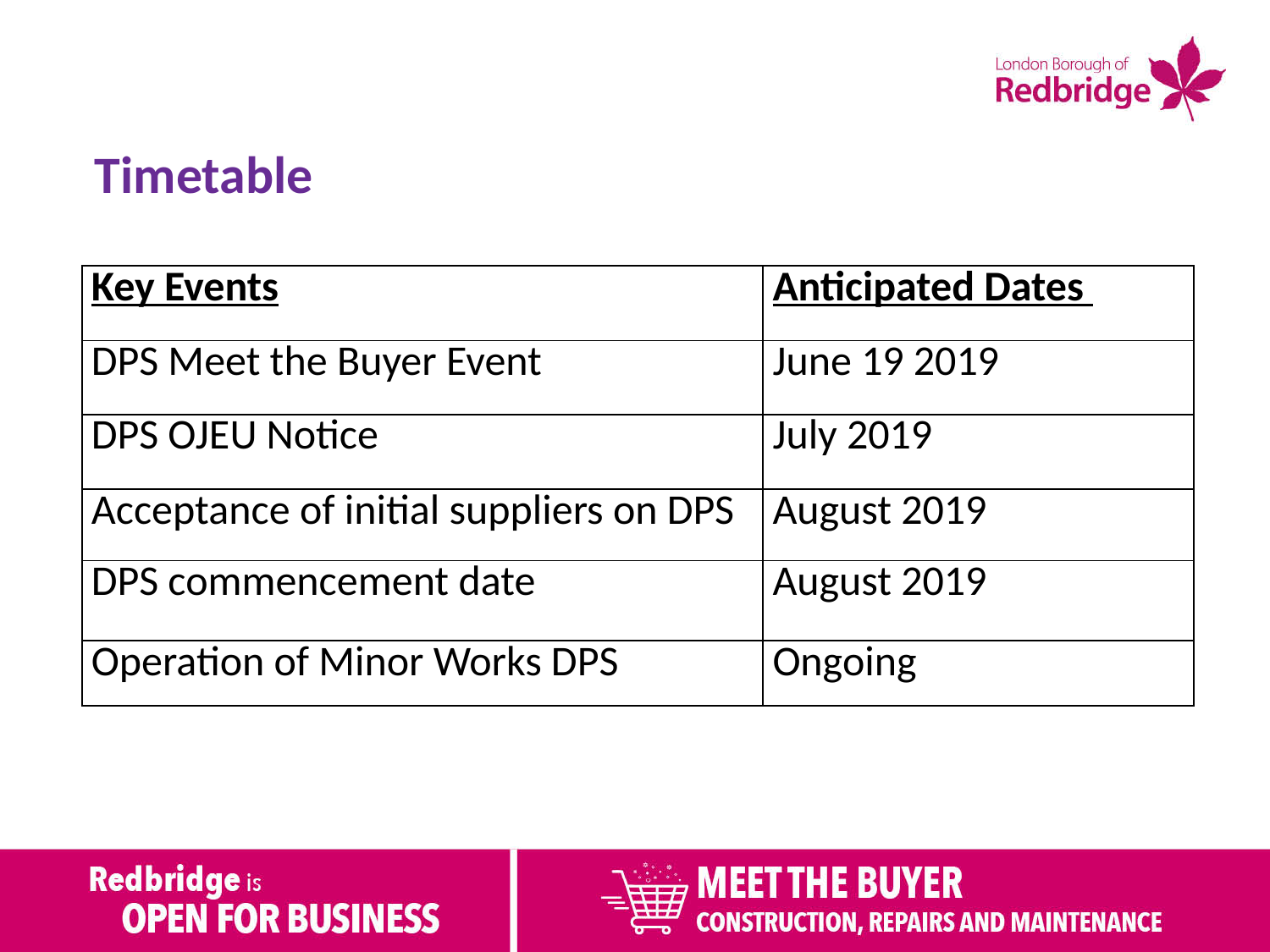

Timetable

| Key Events | Anticipated Dates |
| --- | --- |
| DPS Meet the Buyer Event | June 19 2019 |
| DPS OJEU Notice | July 2019 |
| Acceptance of initial suppliers on DPS | August 2019 |
| DPS commencement date | August 2019 |
| Operation of Minor Works DPS | Ongoing |